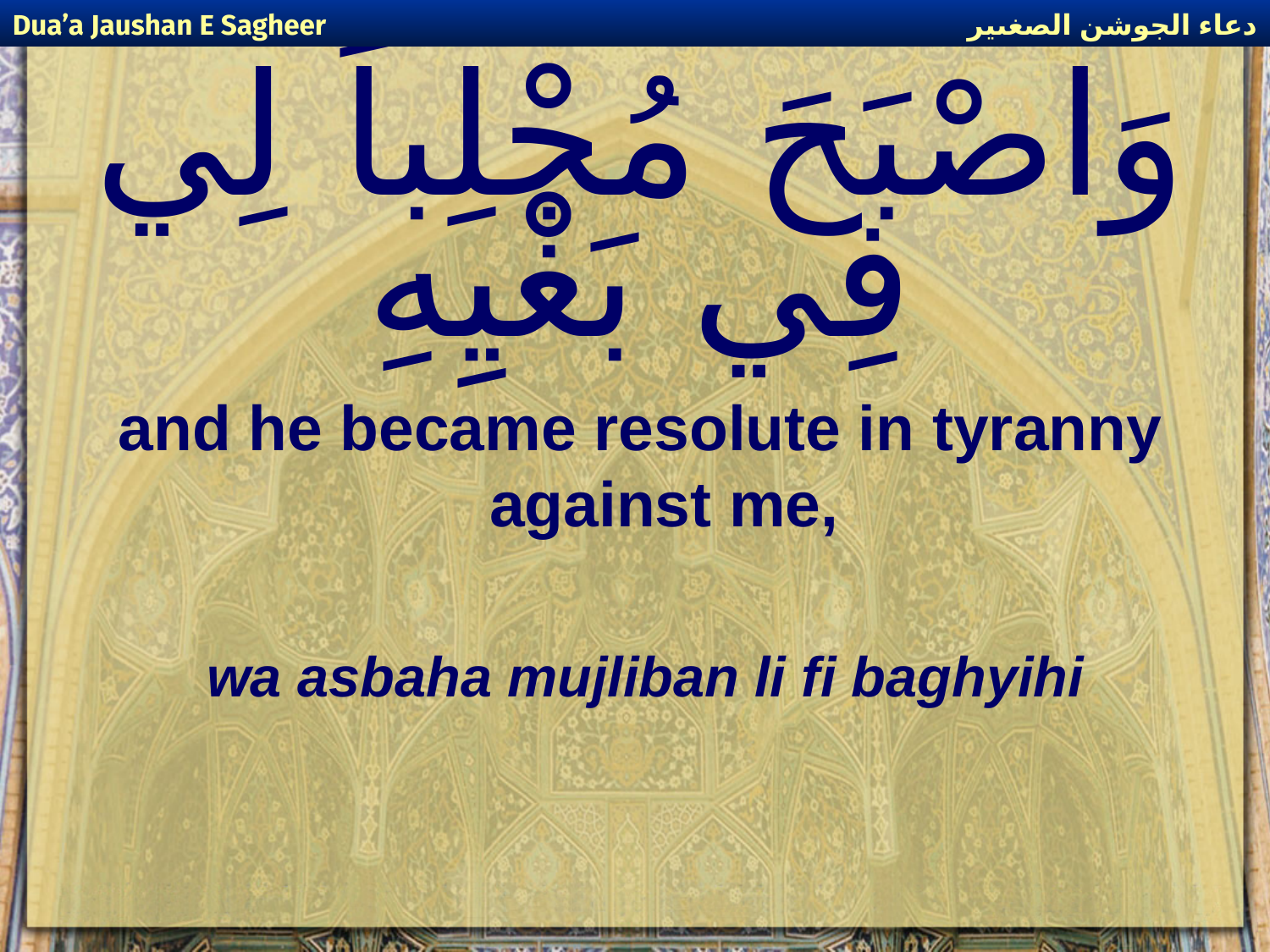

دعاء الجوشن الصغىير
Dua’a Jaushan E Sagheer
# وَاصْبَحَ مُجْلِباً لِي فِي بَغْيِهِ
and he became resolute in tyranny against me,
wa asbaha mujliban li fi baghyihi